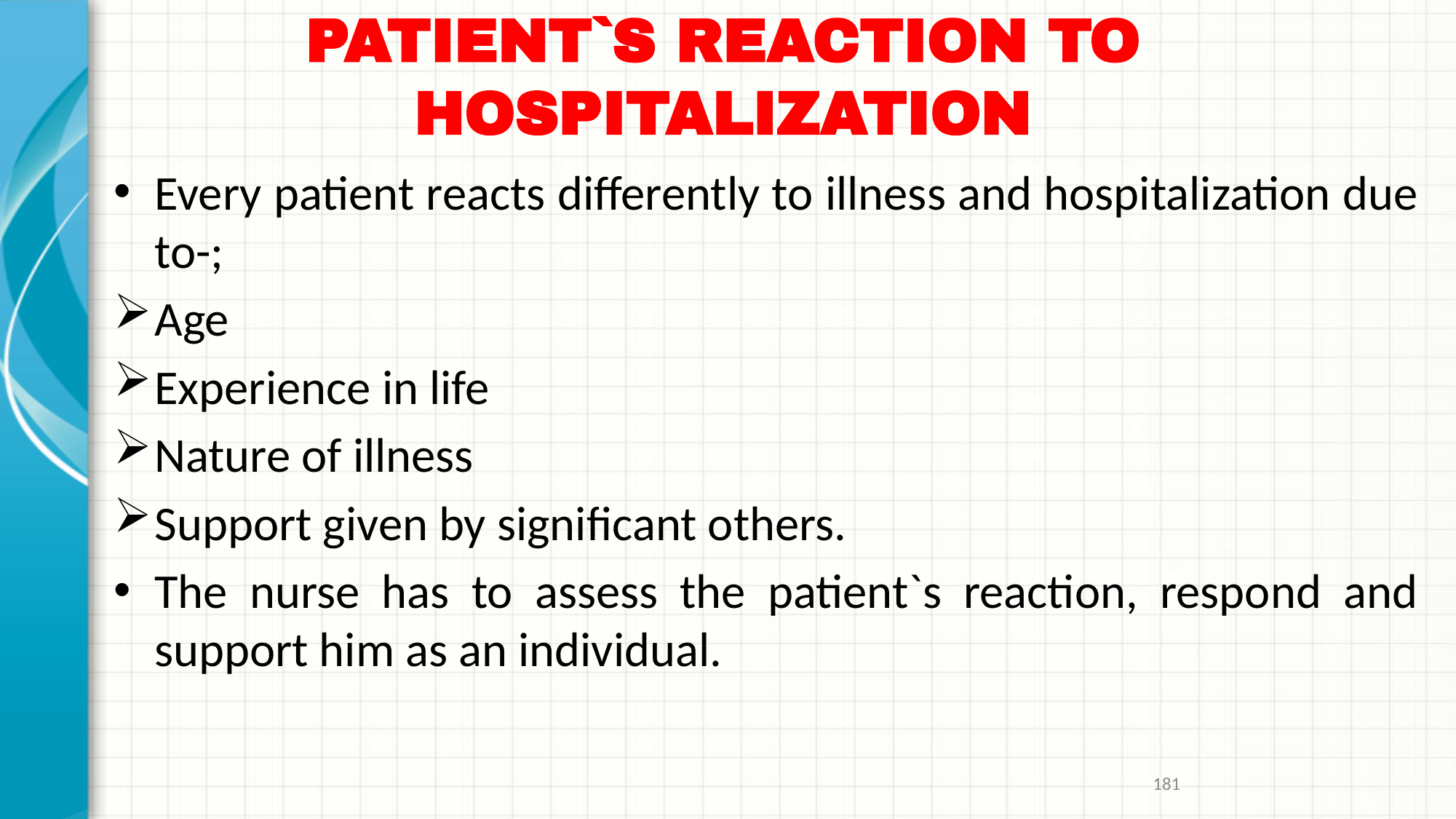

# PATIENT`S REACTION TO HOSPITALIZATION
Every patient reacts differently to illness and hospitalization due to-;
Age
Experience in life
Nature of illness
Support given by significant others.
The nurse has to assess the patient`s reaction, respond and support him as an individual.

181